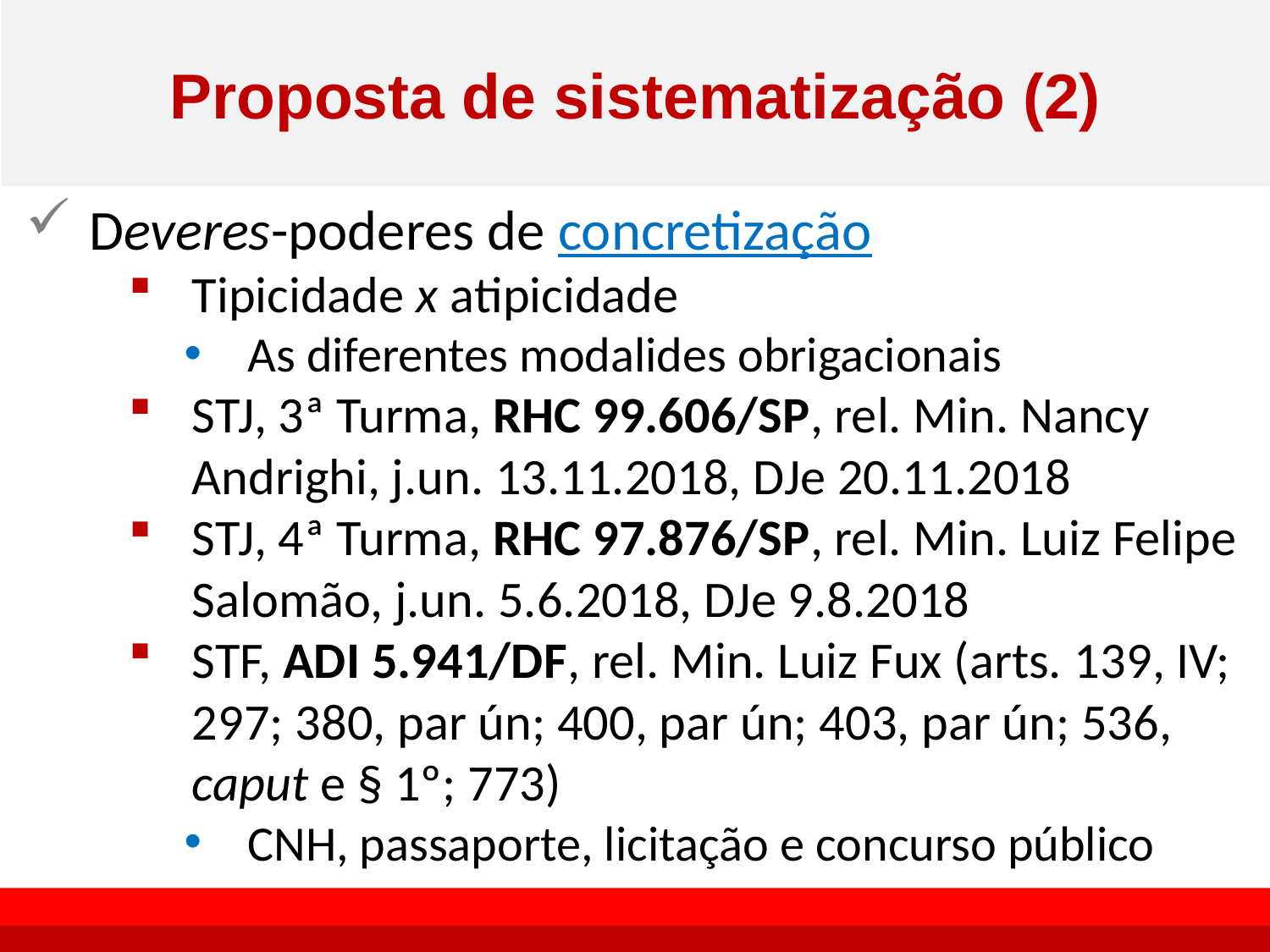

# Proposta de sistematização (2)
Deveres-poderes de concretização
Tipicidade x atipicidade
As diferentes modalides obrigacionais
STJ, 3ª Turma, RHC 99.606/SP, rel. Min. Nancy Andrighi, j.un. 13.11.2018, DJe 20.11.2018
STJ, 4ª Turma, RHC 97.876/SP, rel. Min. Luiz Felipe Salomão, j.un. 5.6.2018, DJe 9.8.2018
STF, ADI 5.941/DF, rel. Min. Luiz Fux (arts. 139, IV; 297; 380, par ún; 400, par ún; 403, par ún; 536, caput e § 1º; 773)
CNH, passaporte, licitação e concurso público